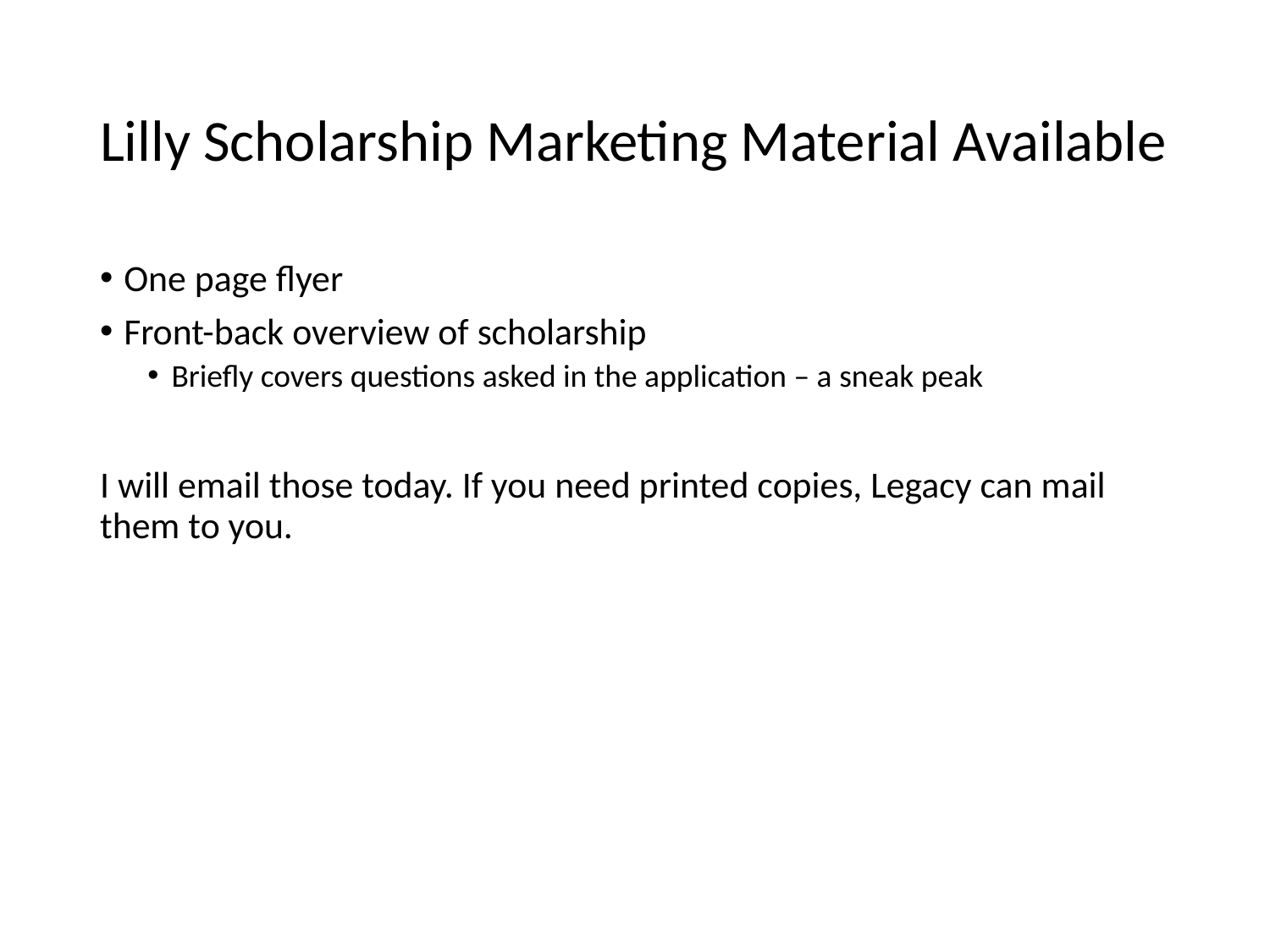

# Lilly Scholarship Marketing Material Available
One page flyer
Front-back overview of scholarship
Briefly covers questions asked in the application – a sneak peak

I will email those today. If you need printed copies, Legacy can mail them to you.